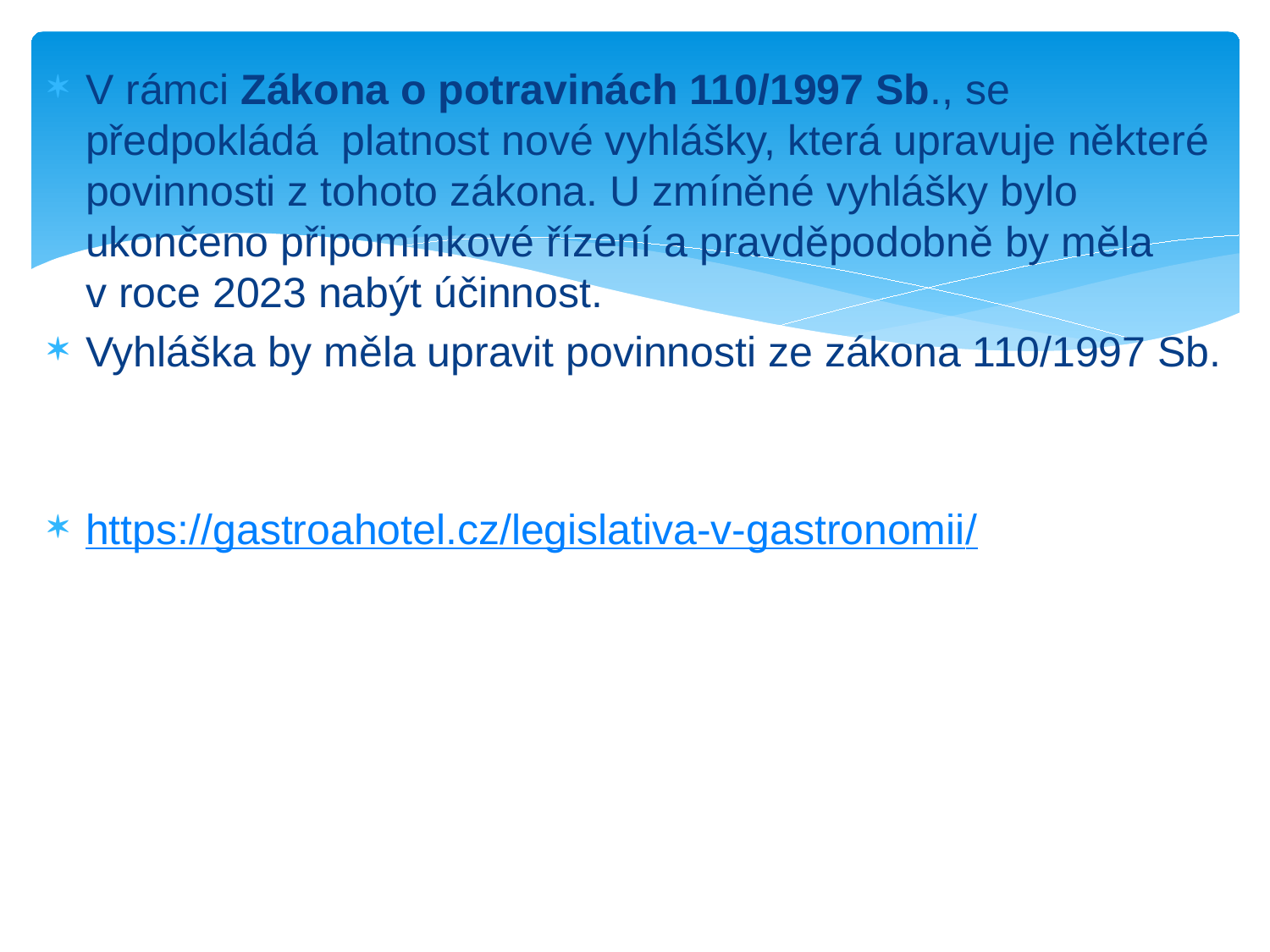

V rámci Zákona o potravinách 110/1997 Sb., se předpokládá  platnost nové vyhlášky, která upravuje některé povinnosti z tohoto zákona. U zmíněné vyhlášky bylo ukončeno připomínkové řízení a pravděpodobně by měla v roce 2023 nabýt účinnost.
Vyhláška by měla upravit povinnosti ze zákona 110/1997 Sb.

https://gastroahotel.cz/legislativa-v-gastronomii/